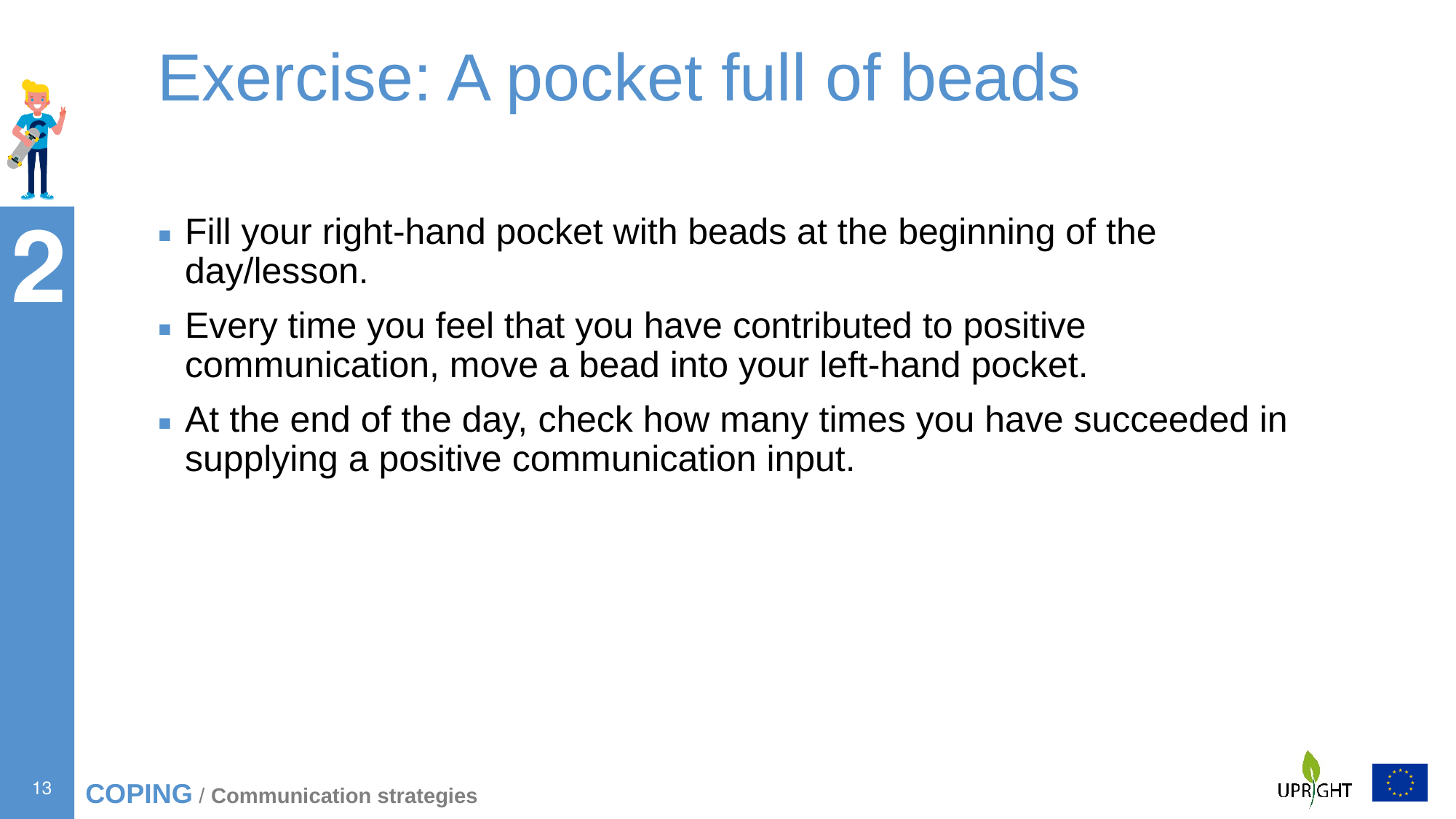

# Exercise: A pocket full of beads
Fill your right-hand pocket with beads at the beginning of the day/lesson.
Every time you feel that you have contributed to positive communication, move a bead into your left-hand pocket.
At the end of the day, check how many times you have succeeded in supplying a positive communication input.